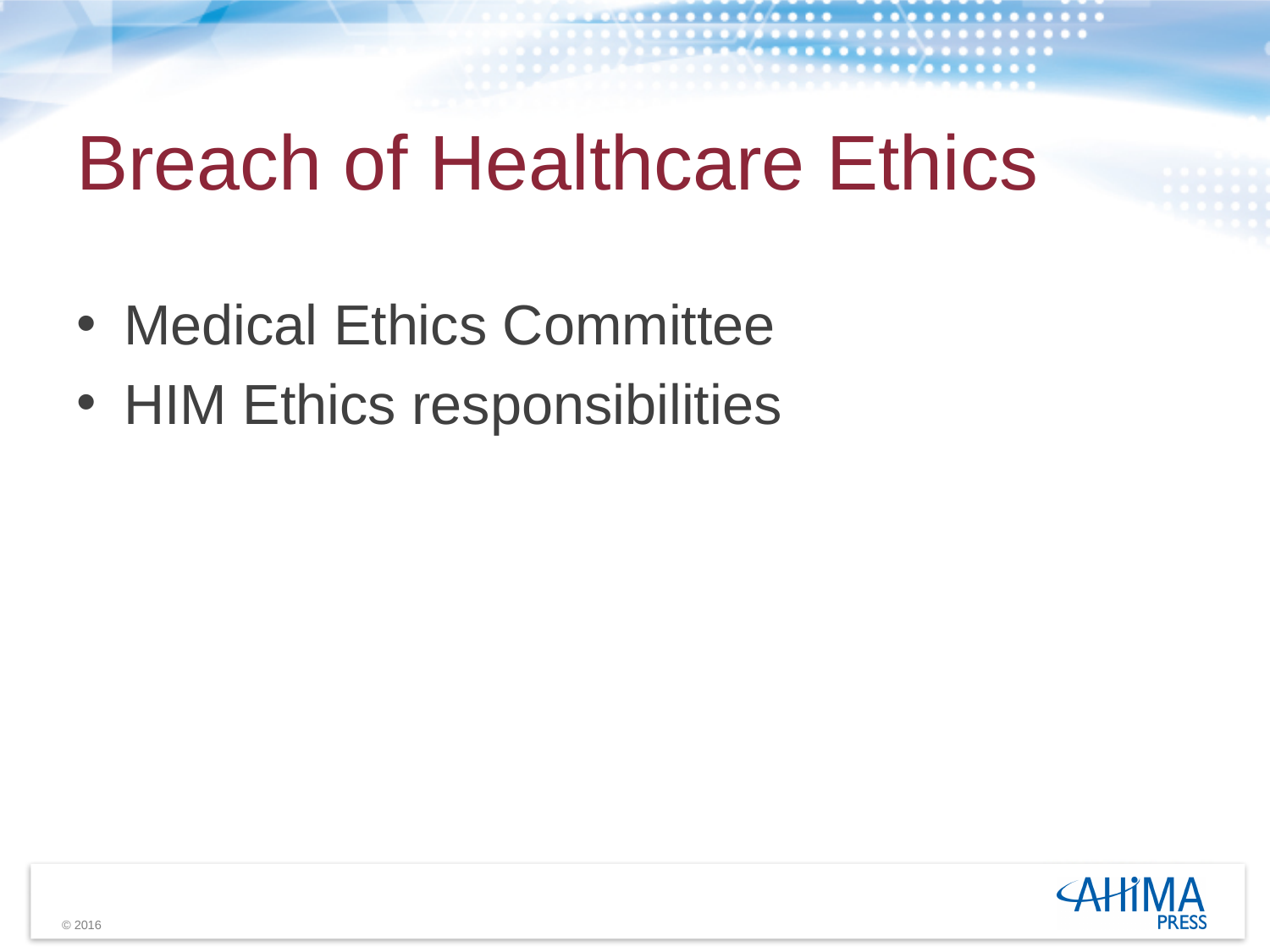

# Breach of Healthcare Ethics
Medical Ethics Committee
HIM Ethics responsibilities